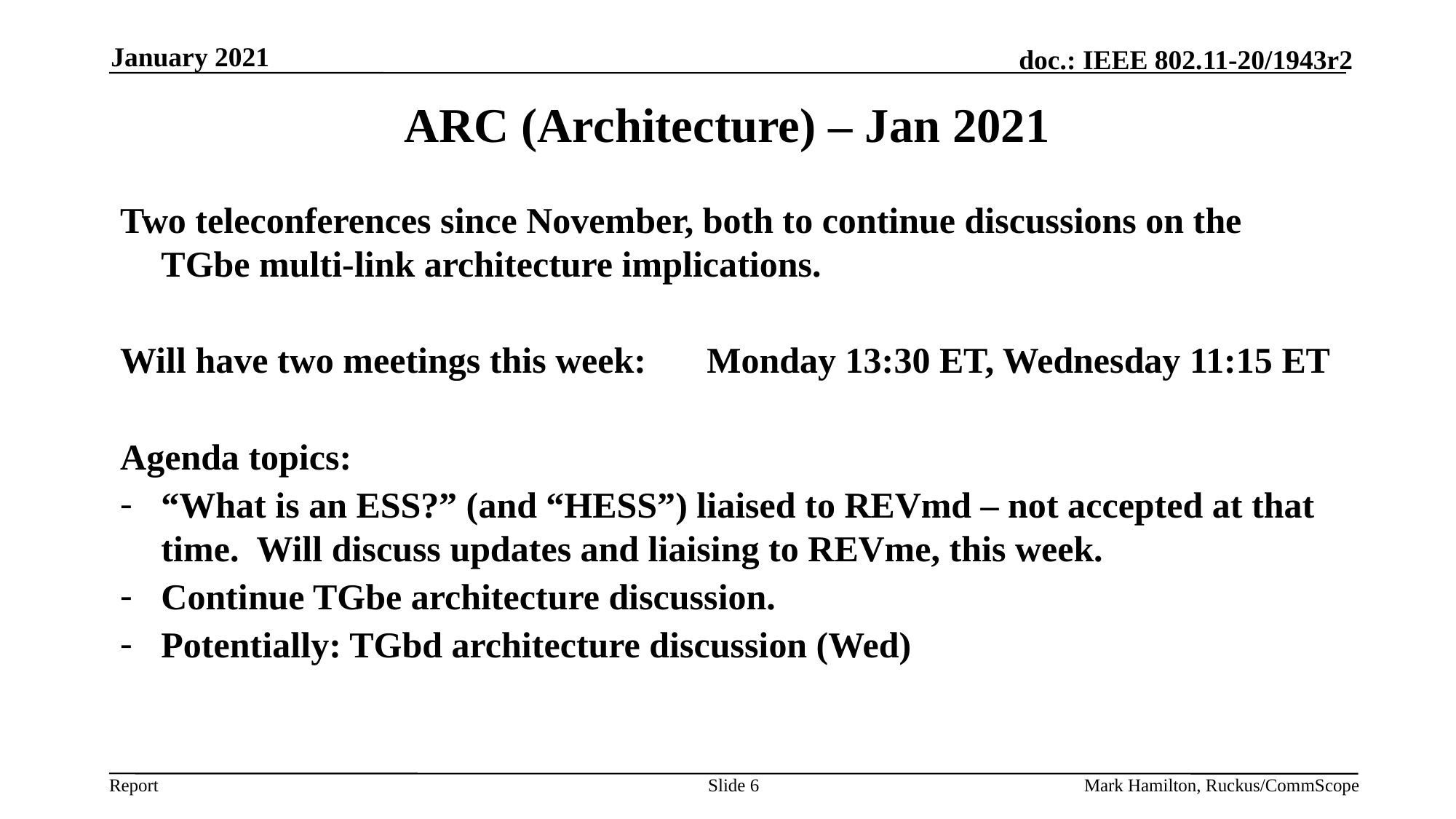

January 2021
# ARC (Architecture) – Jan 2021
Two teleconferences since November, both to continue discussions on the TGbe multi-link architecture implications.

Will have two meetings this week: 	Monday 13:30 ET, Wednesday 11:15 ET

Agenda topics:
“What is an ESS?” (and “HESS”) liaised to REVmd – not accepted at that time.  Will discuss updates and liaising to REVme, this week.
Continue TGbe architecture discussion.
Potentially: TGbd architecture discussion (Wed)

Slide 6
Mark Hamilton, Ruckus/CommScope